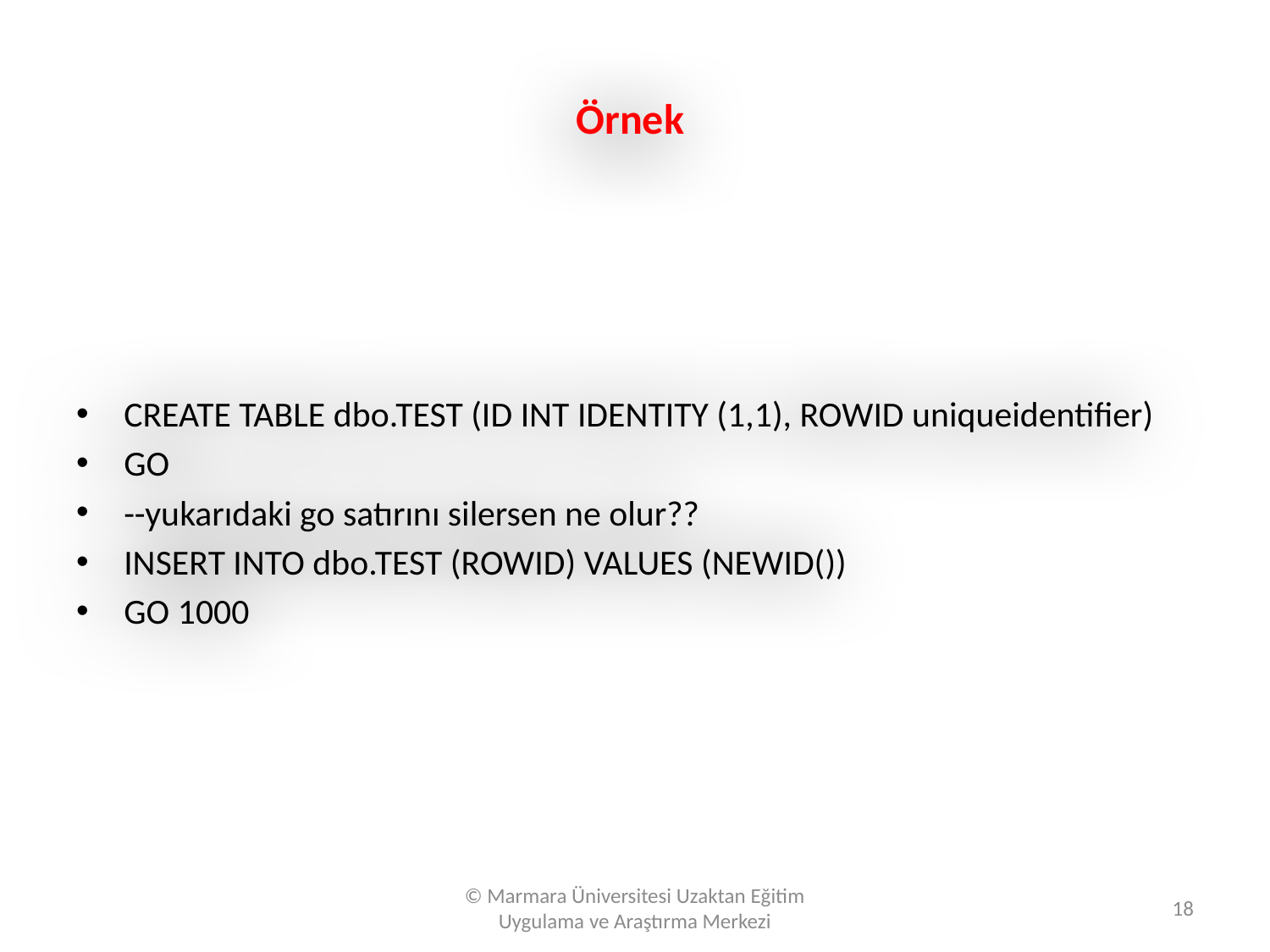

# Örnek
CREATE TABLE dbo.TEST (ID INT IDENTITY (1,1), ROWID uniqueidentifier)
GO
--yukarıdaki go satırını silersen ne olur??
INSERT INTO dbo.TEST (ROWID) VALUES (NEWID())
GO 1000

© Marmara Üniversitesi Uzaktan Eğitim Uygulama ve Araştırma Merkezi
18